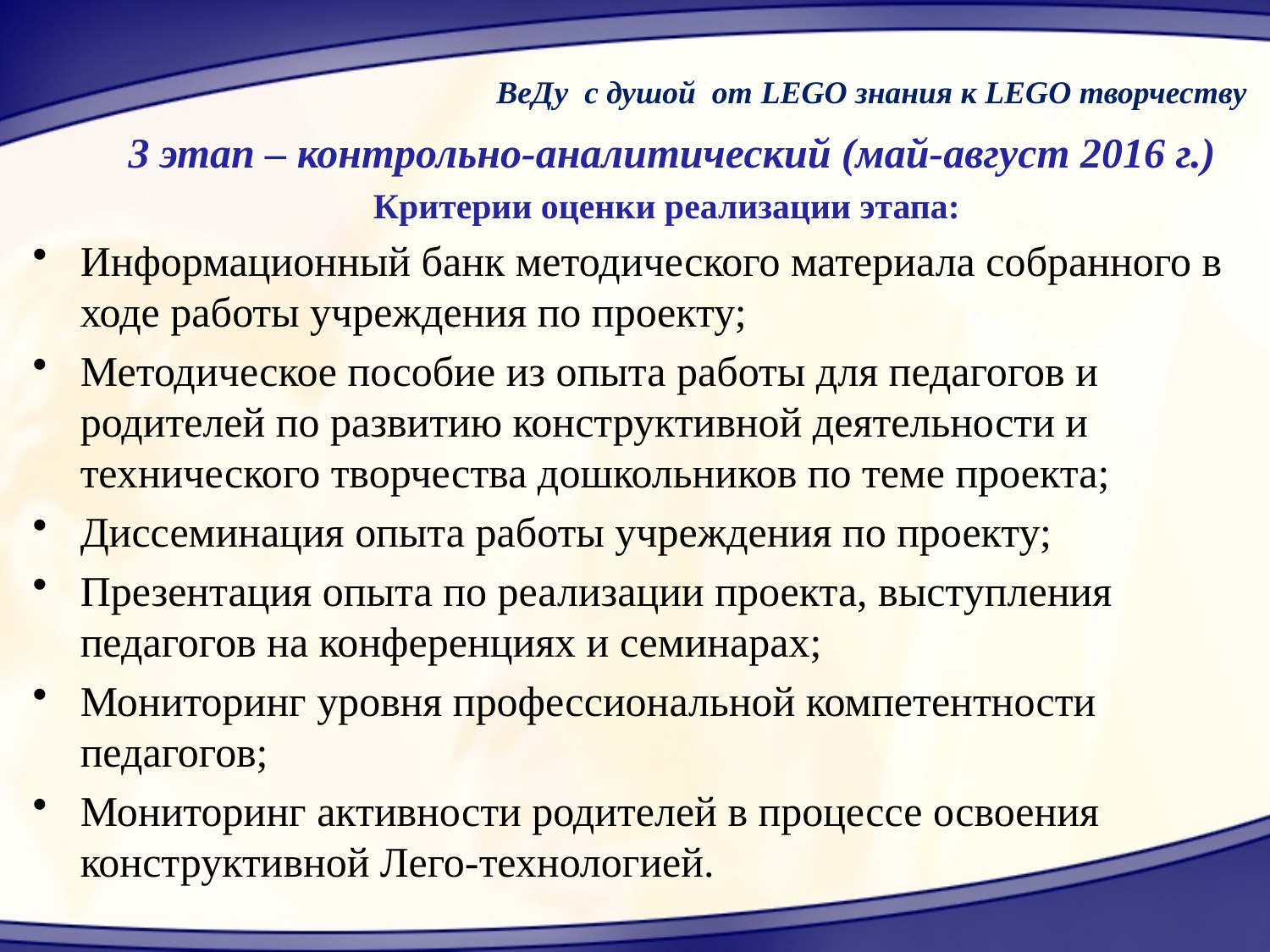

ВеДу  с душой  от LEGO знания к LEGO творчеству
 3 этап – контрольно-аналитический (май-август 2016 г.)
Критерии оценки реализации этапа:
Информационный банк методического материала собранного в ходе работы учреждения по проекту;
Методическое пособие из опыта работы для педагогов и родителей по развитию конструктивной деятельности и технического творчества дошкольников по теме проекта;
Диссеминация опыта работы учреждения по проекту;
Презентация опыта по реализации проекта, выступления педагогов на конференциях и семинарах;
Мониторинг уровня профессиональной компетентности педагогов;
Мониторинг активности родителей в процессе освоения конструктивной Лего-технологией.